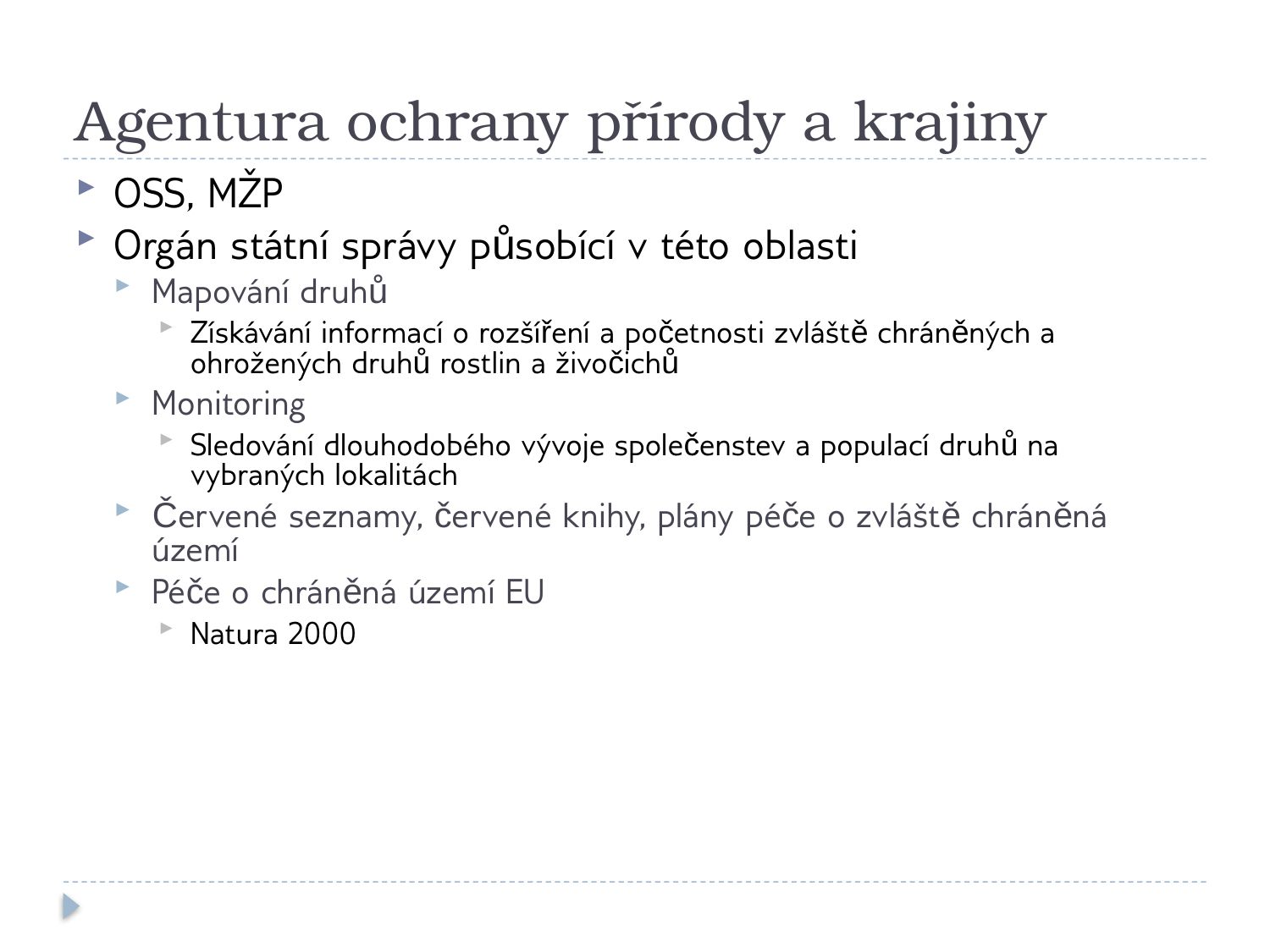

# Agentura ochrany přírody a krajiny
OSS, MŽP
Orgán státní správy působící v této oblasti
Mapování druhů
Získávání informací o rozšíření a početnosti zvláště chráněných a ohrožených druhů rostlin a živočichů
Monitoring
Sledování dlouhodobého vývoje společenstev a populací druhů na vybraných lokalitách
Červené seznamy, červené knihy, plány péče o zvláště chráněná území
Péče o chráněná území EU
Natura 2000